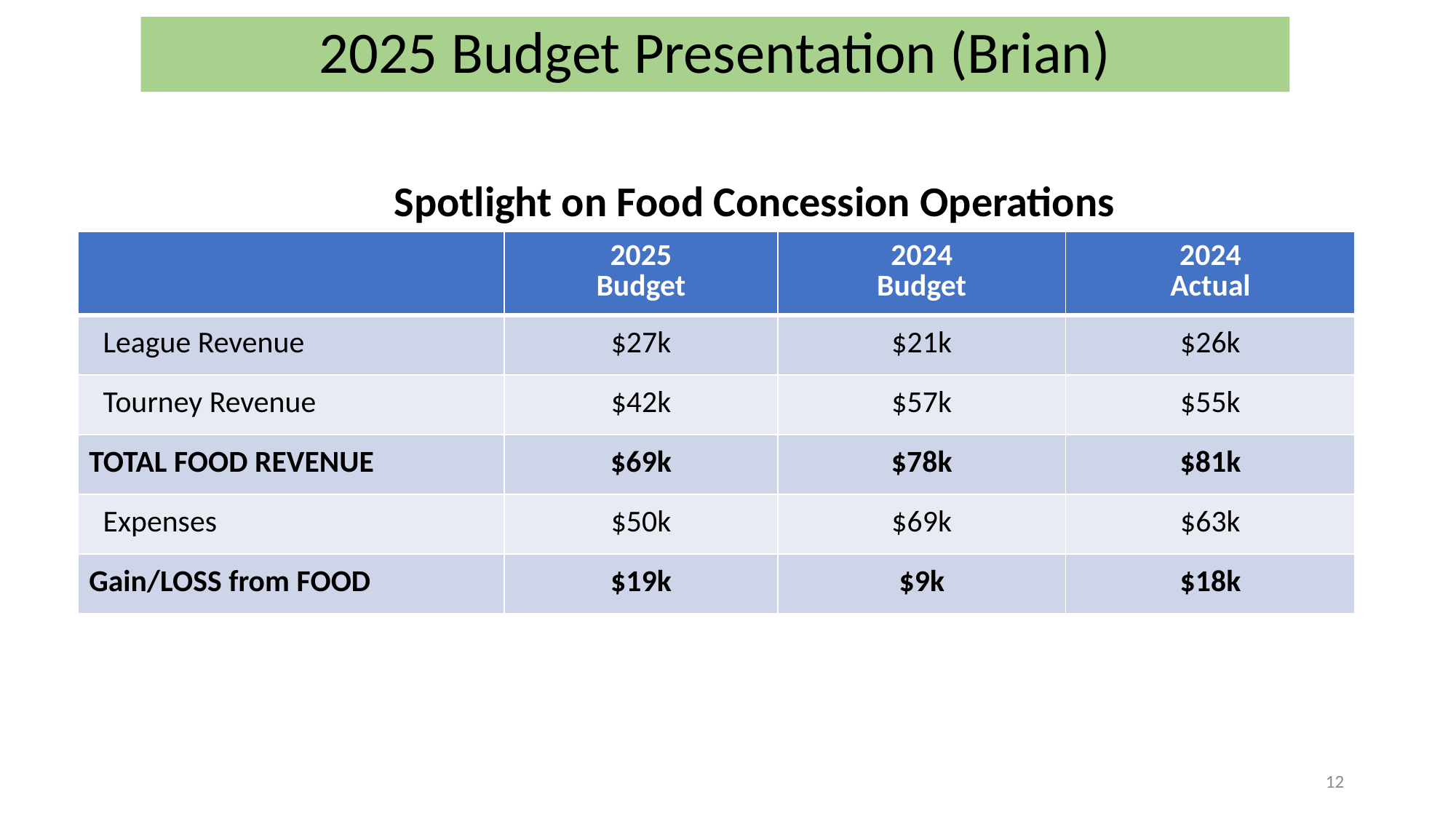

# 2025 Budget Presentation (Brian)
Spotlight on Food Concession Operations
|  | 2025 Budget | 2024 Budget | 2024 Actual |
| --- | --- | --- | --- |
| League Revenue | $27k | $21k | $26k |
| Tourney Revenue | $42k | $57k | $55k |
| TOTAL FOOD REVENUE | $69k | $78k | $81k |
| Expenses | $50k | $69k | $63k |
| Gain/LOSS from FOOD | $19k | $9k | $18k |
12